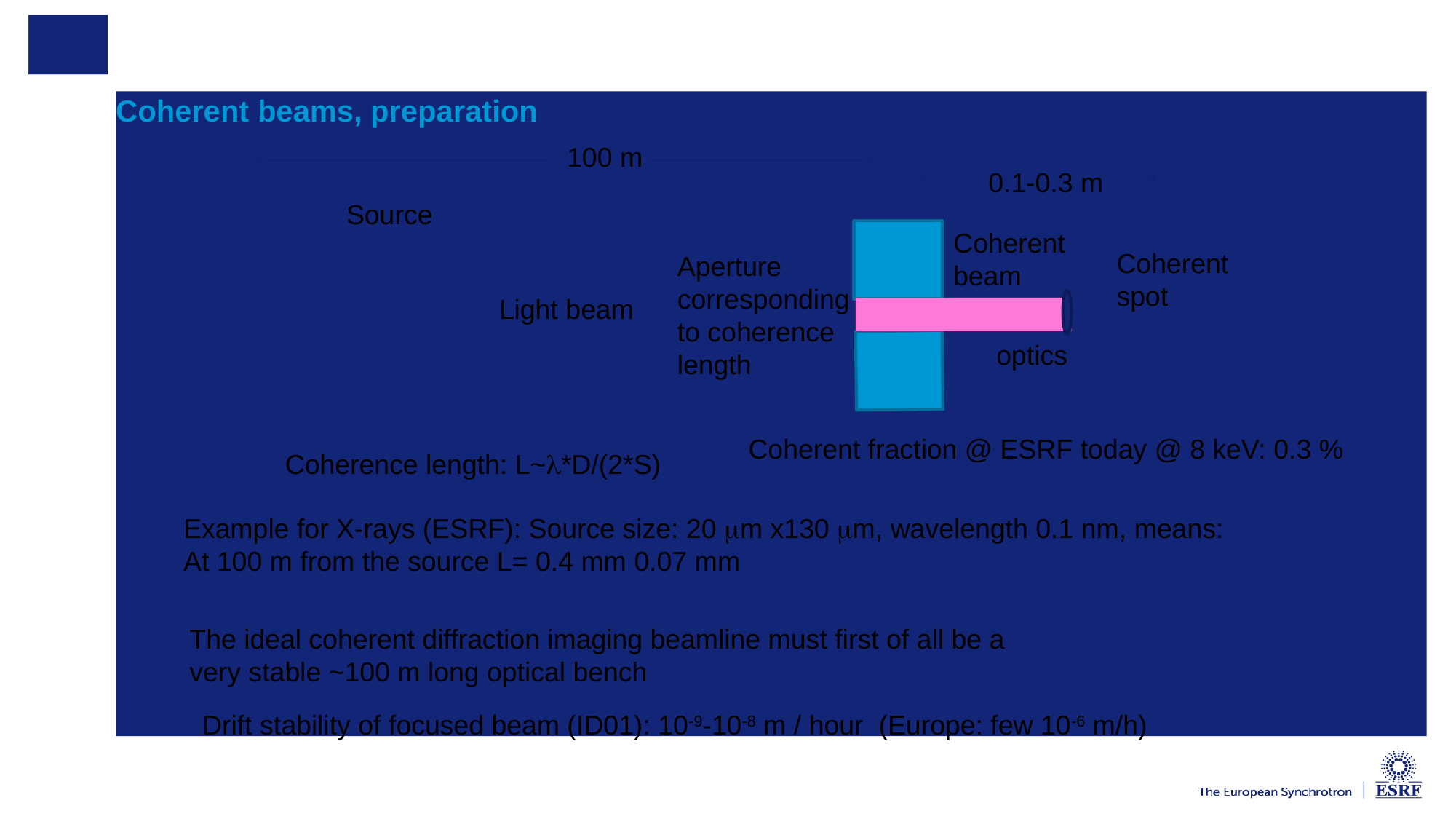

#
Coherent beams, preparation
100 m
0.1-0.3 m
Source

Coherent beam
Coherent spot
Aperture corresponding to coherence length

Light beam

optics
Coherent fraction @ ESRF today @ 8 keV: 0.3 %
Coherence length: L~λ*D/(2*S)
Example for X-rays (ESRF): Source size: 20 μm x130 μm, wavelength 0.1 nm, means:
At 100 m from the source L= 0.4 mm 0.07 mm
The ideal coherent diffraction imaging beamline must first of all be a very stable ~100 m long optical bench
Drift stability of focused beam (ID01): 10-9-10-8 m / hour  (Europe: few 10-6 m/h)